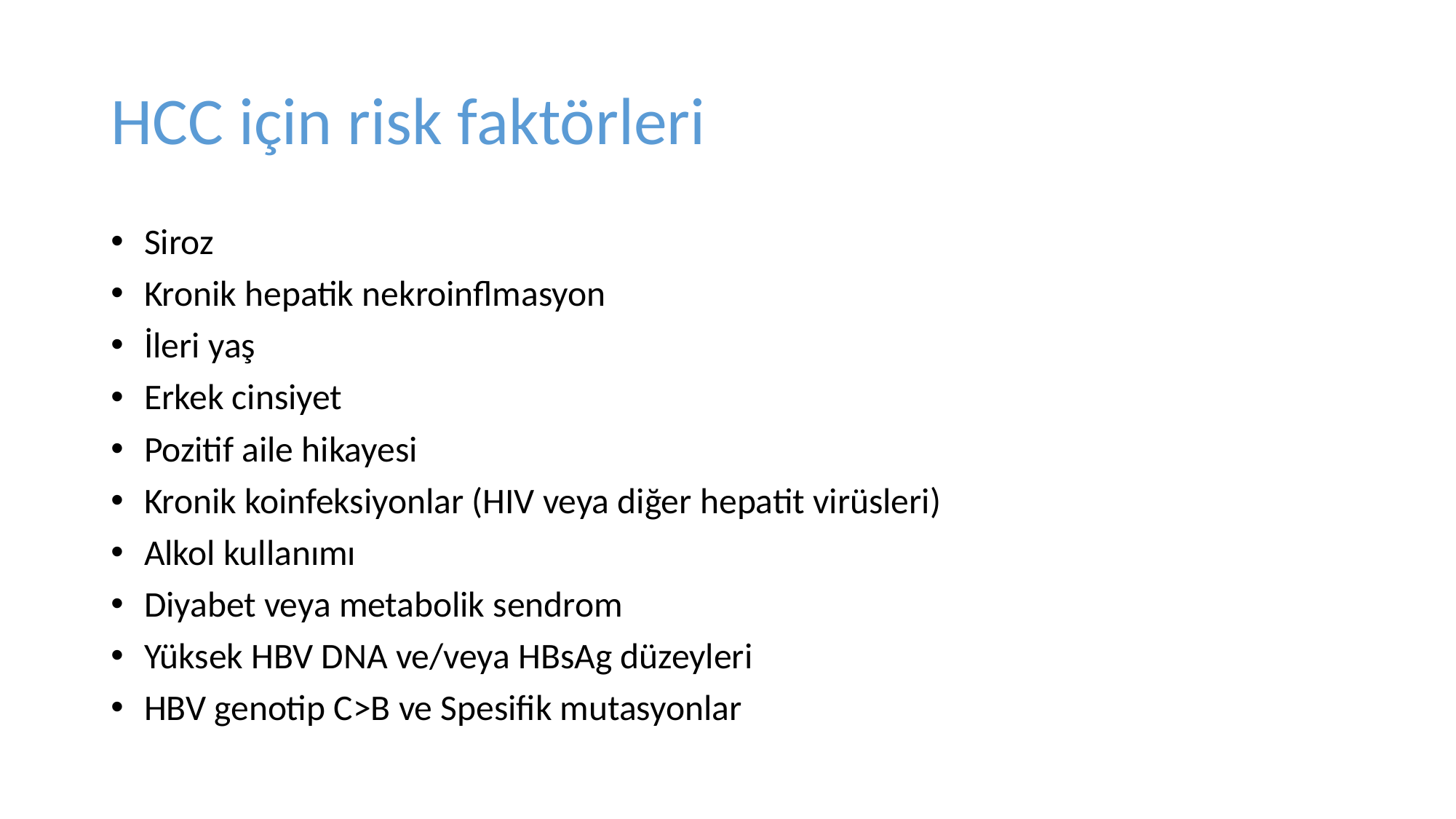

# HCC için risk faktörleri
 Siroz
 Kronik hepatik nekroinflmasyon
 İleri yaş
 Erkek cinsiyet
 Pozitif aile hikayesi
 Kronik koinfeksiyonlar (HIV veya diğer hepatit virüsleri)
 Alkol kullanımı
 Diyabet veya metabolik sendrom
 Yüksek HBV DNA ve/veya HBsAg düzeyleri
 HBV genotip C>B ve Spesifik mutasyonlar